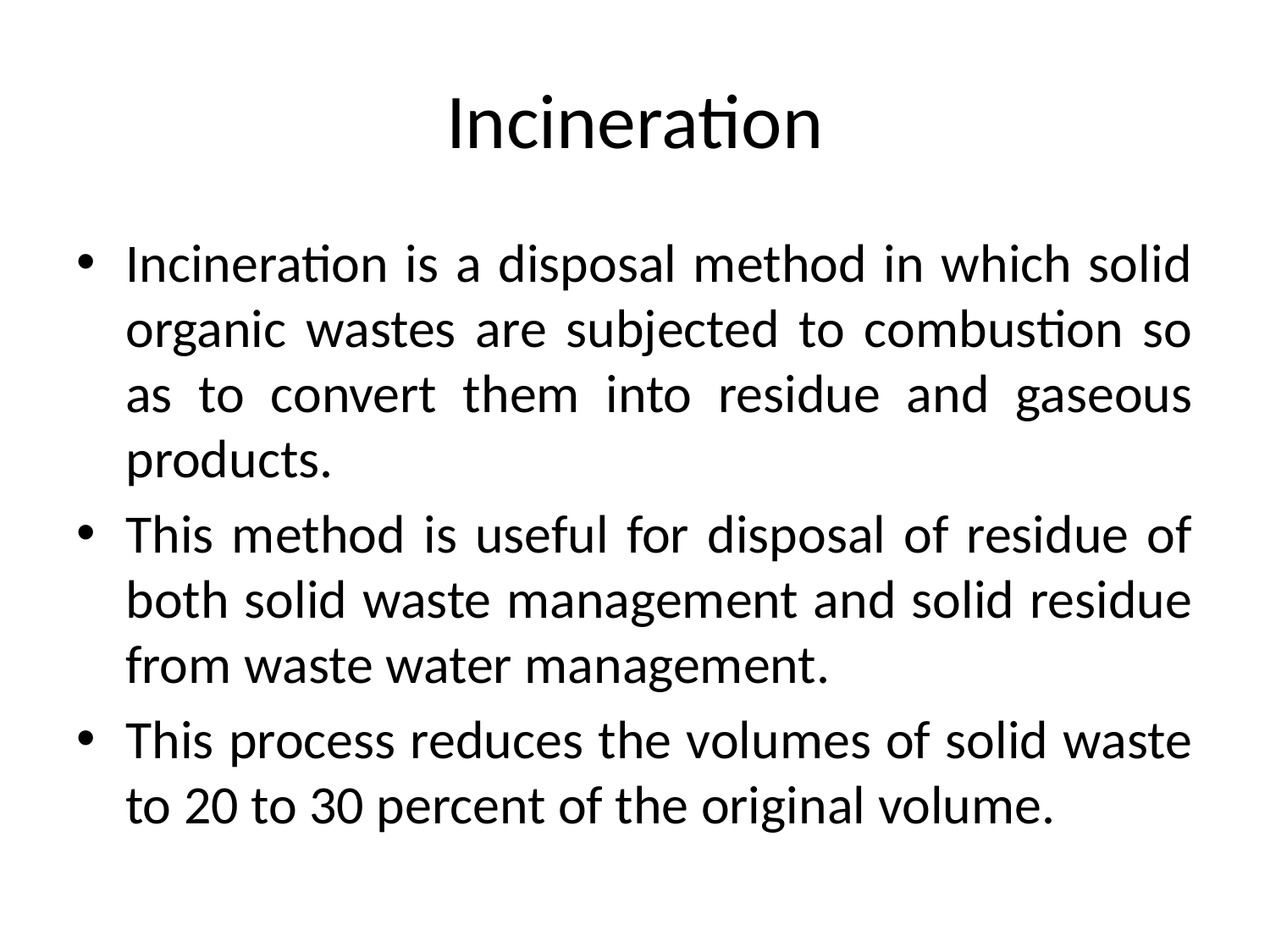

# Incineration
Incineration is a disposal method in which solid organic wastes are subjected to combustion so as to convert them into residue and gaseous products.
This method is useful for disposal of residue of both solid waste management and solid residue from waste water management.
This process reduces the volumes of solid waste to 20 to 30 percent of the original volume.